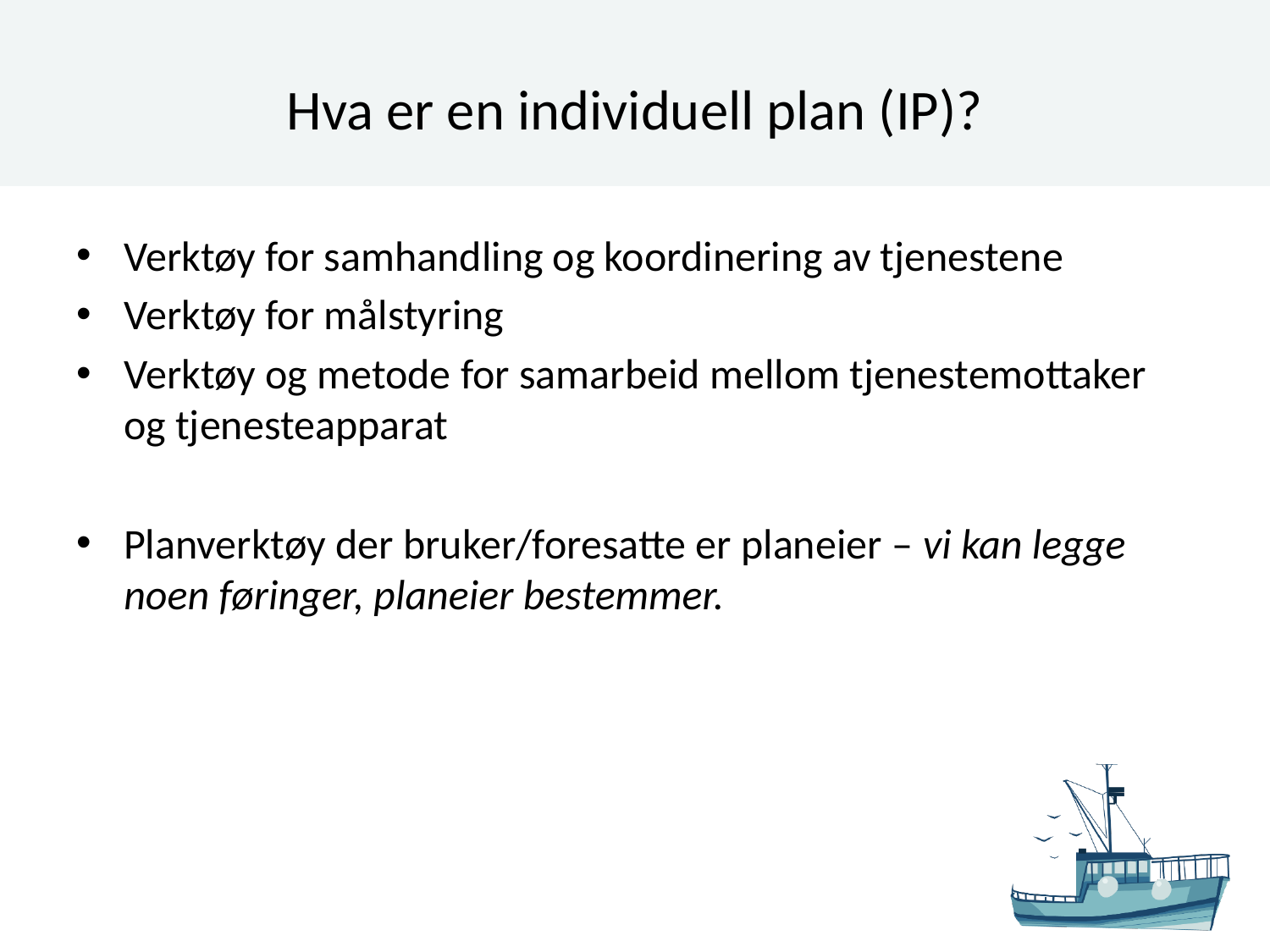

# Hva er en individuell plan (IP)?
Verktøy for samhandling og koordinering av tjenestene
Verktøy for målstyring
Verktøy og metode for samarbeid mellom tjenestemottaker og tjenesteapparat

Planverktøy der bruker/foresatte er planeier – vi kan legge noen føringer, planeier bestemmer.